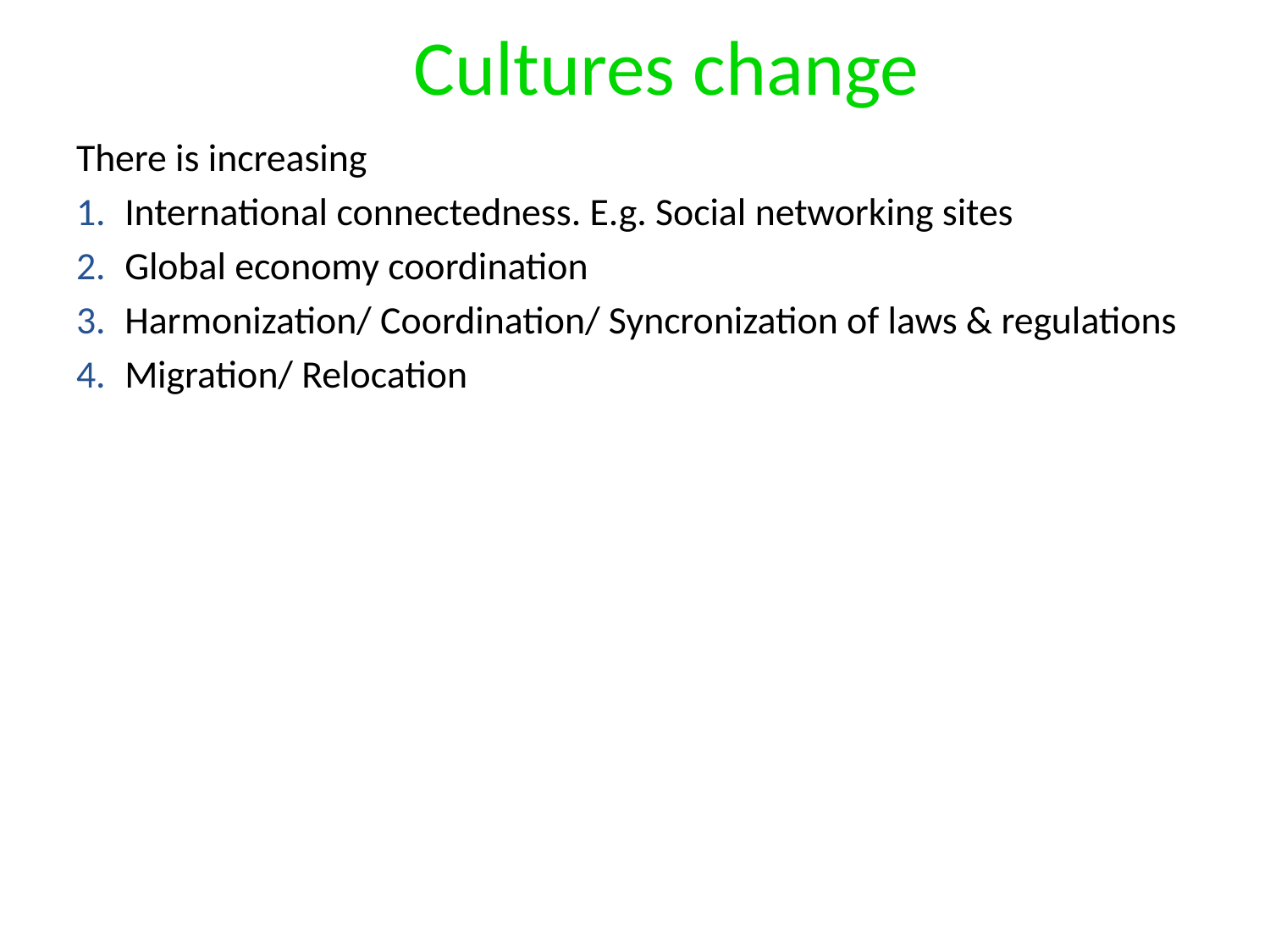

# Cultures change
There is increasing
International connectedness. E.g. Social networking sites
Global economy coordination
Harmonization/ Coordination/ Syncronization of laws & regulations
Migration/ Relocation